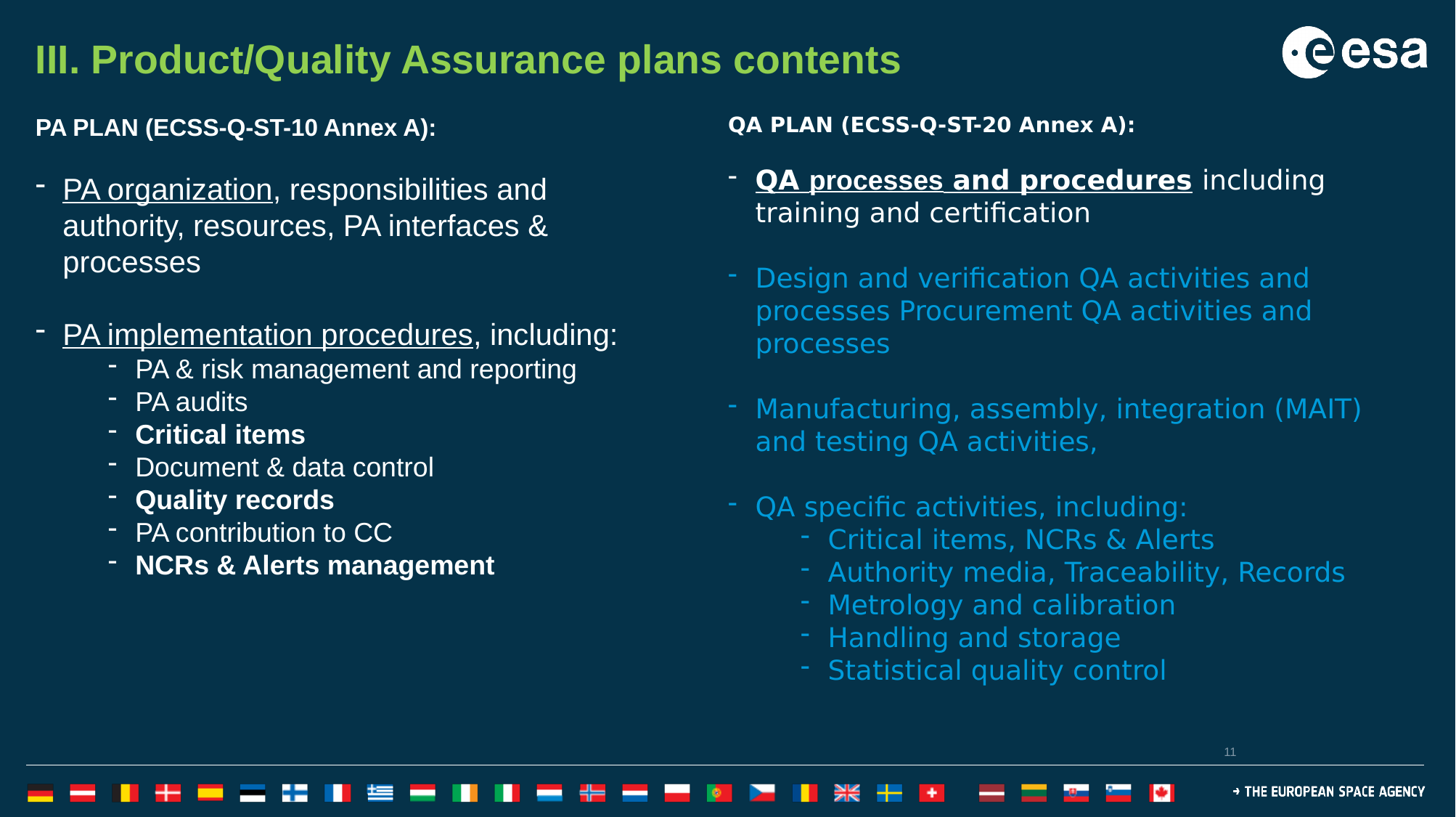

# III. Product/Quality Assurance plans contents
PA PLAN (ECSS-Q-ST-10 Annex A):

PA organization, responsibilities and authority, resources, PA interfaces & processes

PA implementation procedures, including:
PA & risk management and reporting
PA audits
Critical items
Document & data control
Quality records
PA contribution to CC
NCRs & Alerts management

QA PLAN (ECSS-Q-ST-20 Annex A):

QA processes and procedures including training and certification

Design and verification QA activities and processes Procurement QA activities and processes

Manufacturing, assembly, integration (MAIT) and testing QA activities,

QA specific activities, including:
Critical items, NCRs & Alerts
Authority media, Traceability, Records
Metrology and calibration
Handling and storage
Statistical quality control